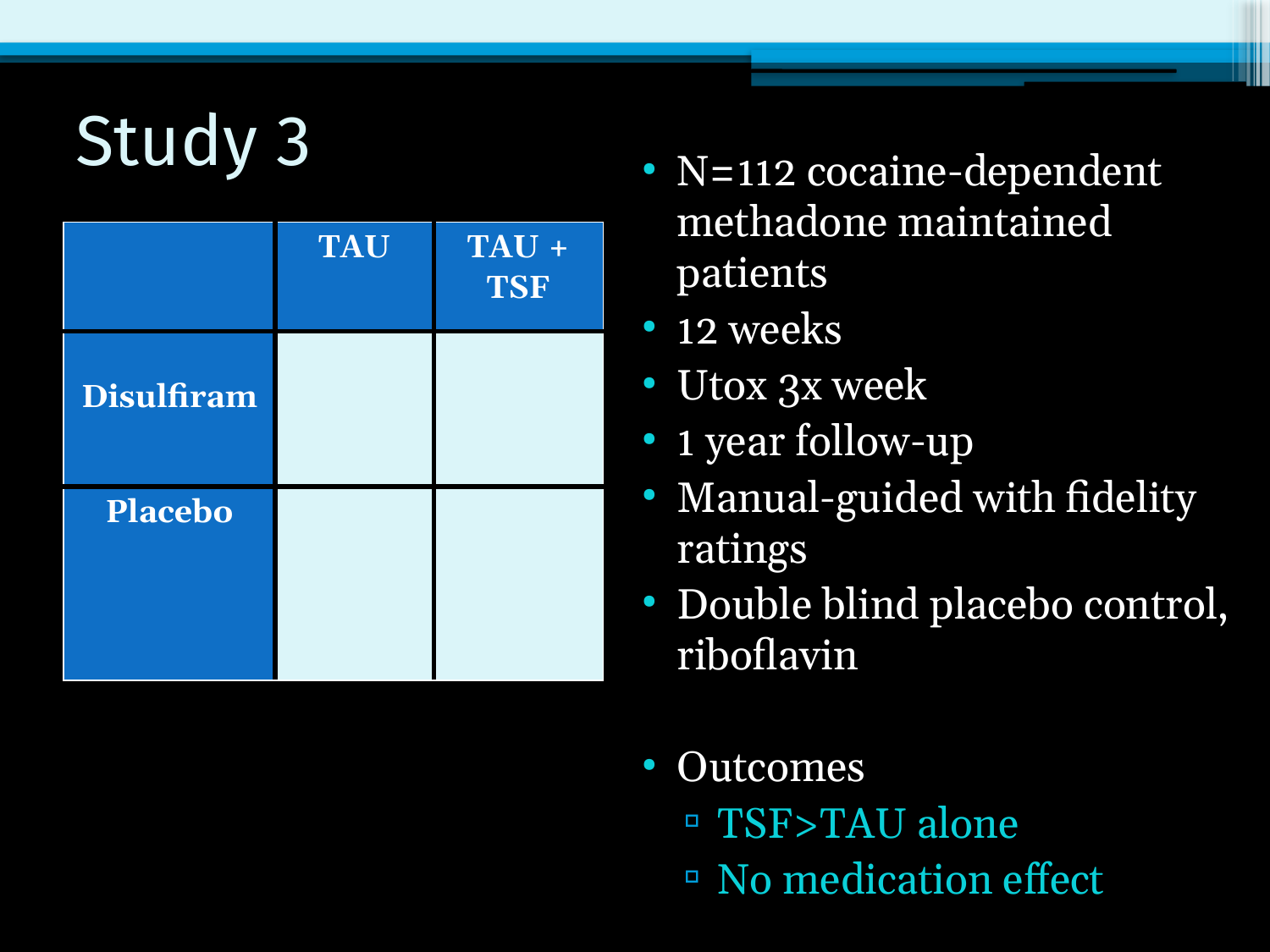

# Study 3
N=112 cocaine-dependent methadone maintained patients
12 weeks
Utox 3x week
1 year follow-up
Manual-guided with fidelity ratings
Double blind placebo control, riboflavin

Outcomes
TSF>TAU alone
No medication effect

|  | TAU | TAU + TSF |
| --- | --- | --- |
| Disulfiram |  |  |
| Placebo |  |  |